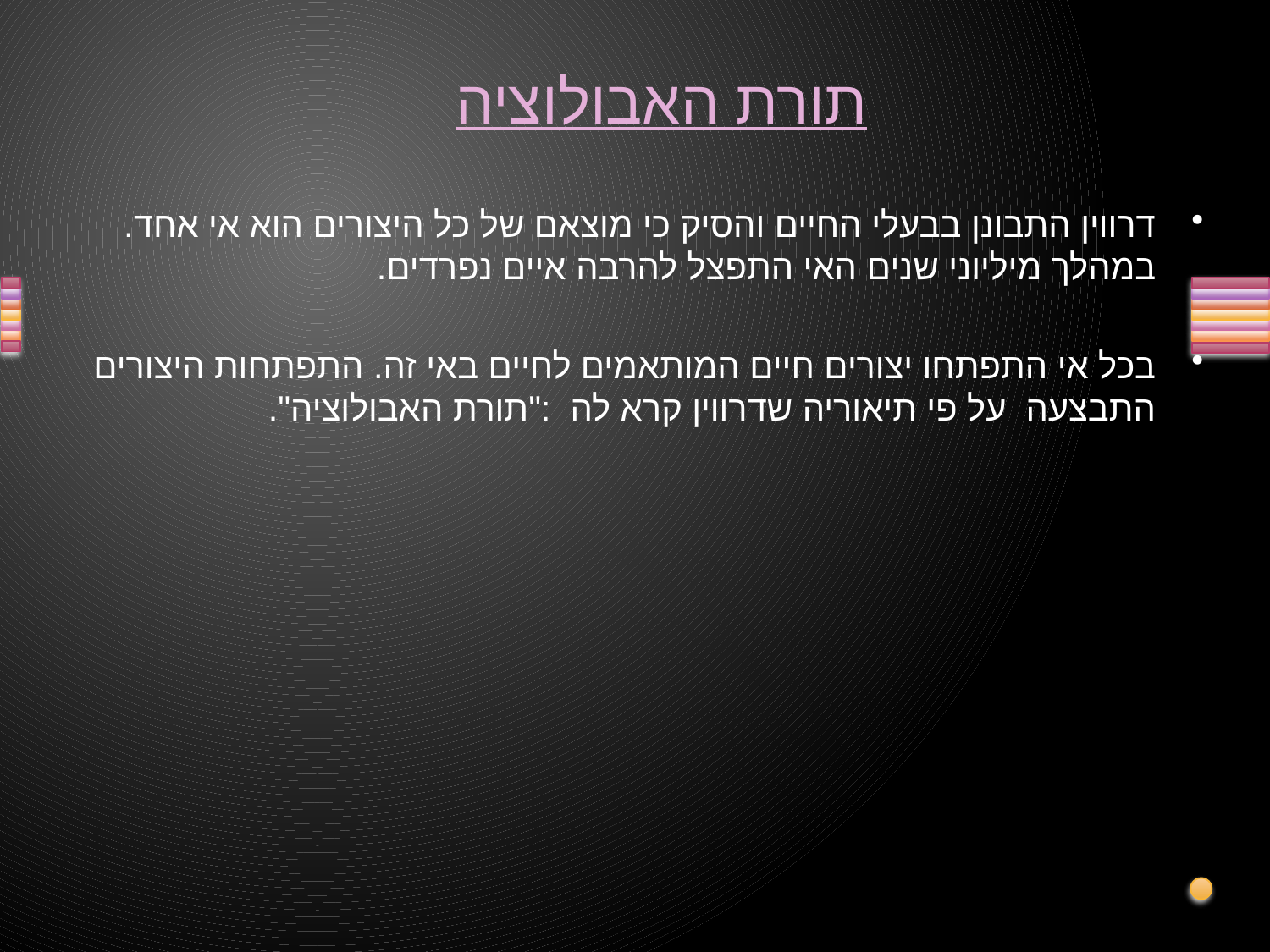

# תורת האבולוציה
דרווין התבונן בבעלי החיים והסיק כי מוצאם של כל היצורים הוא אי אחד. במהלך מיליוני שנים האי התפצל להרבה איים נפרדים.

בכל אי התפתחו יצורים חיים המותאמים לחיים באי זה. התפתחות היצורים התבצעה  על פי תיאוריה שדרווין קרא לה  :"תורת האבולוציה".